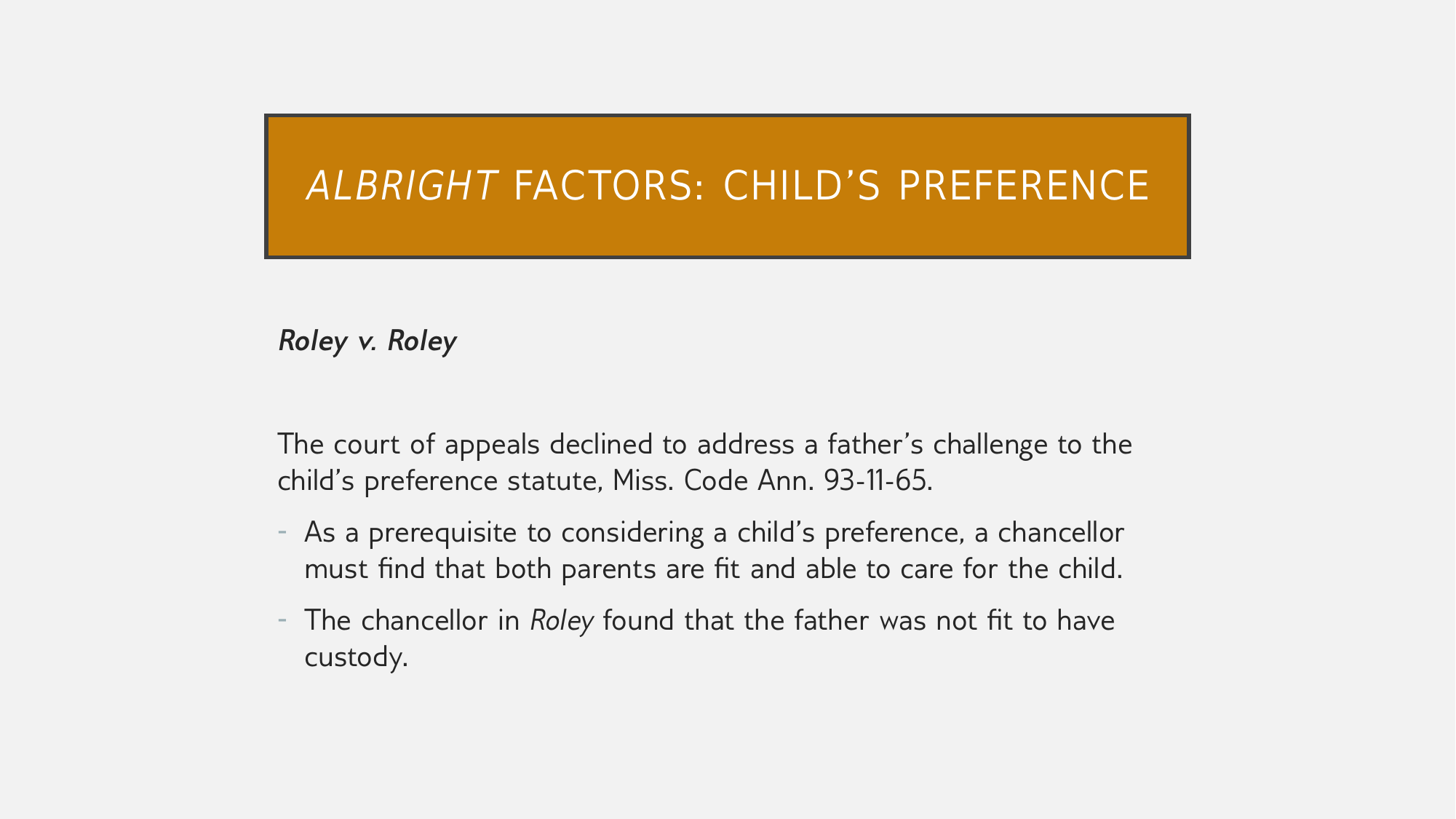

# Albright factors: child’s preference
Roley v. Roley

The court of appeals declined to address a father’s challenge to the child’s preference statute, Miss. Code Ann. 93-11-65.
As a prerequisite to considering a child’s preference, a chancellor must find that both parents are fit and able to care for the child.
The chancellor in Roley found that the father was not fit to have custody.